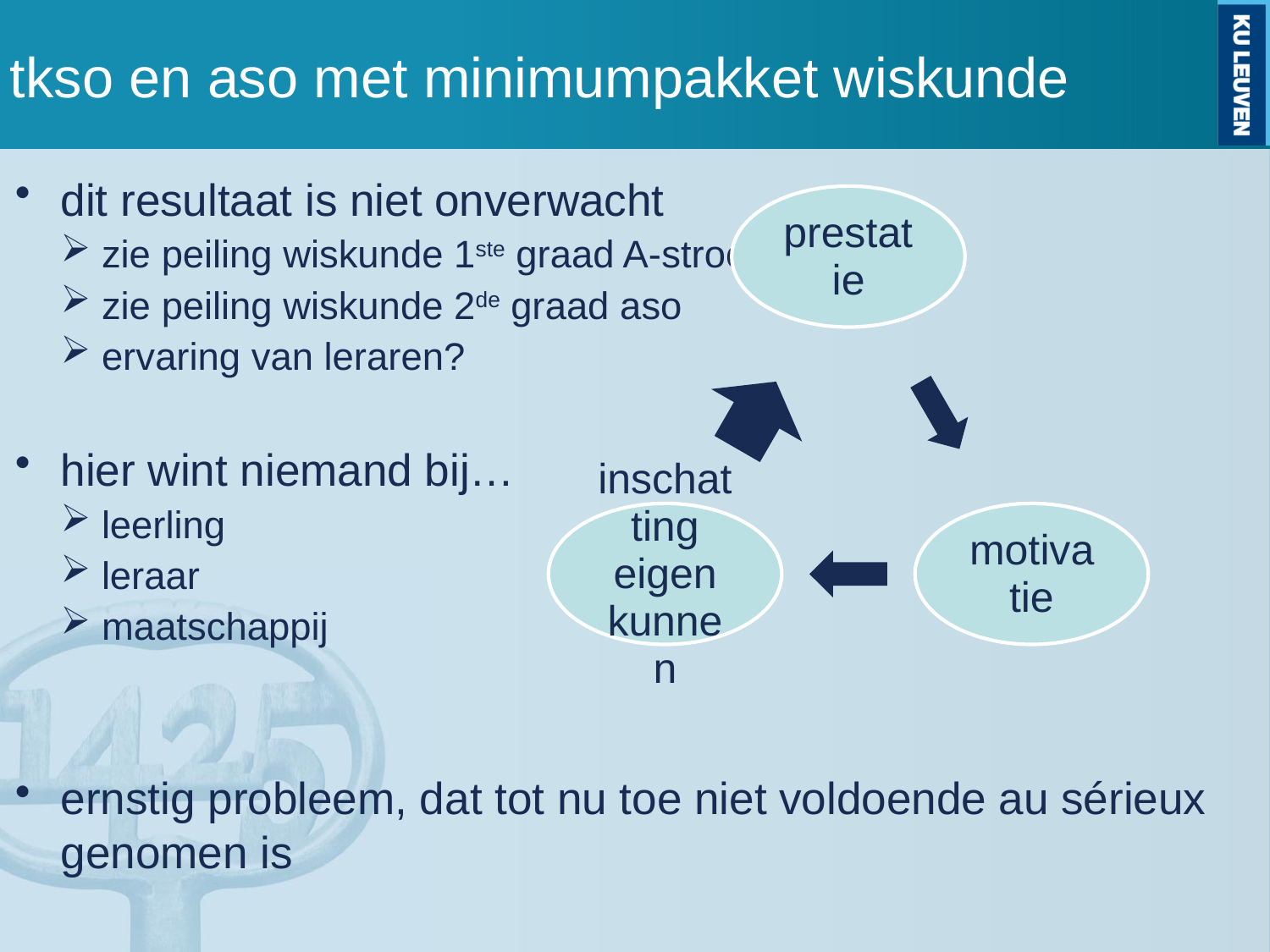

# tkso en aso met minimumpakket wiskunde
dit resultaat is niet onverwacht
zie peiling wiskunde 1ste graad A-stroom
zie peiling wiskunde 2de graad aso
ervaring van leraren?

hier wint niemand bij…
leerling
leraar
maatschappij

ernstig probleem, dat tot nu toe niet voldoende au sérieux genomen is

prestatie
motivatie
inschatting eigen kunnen